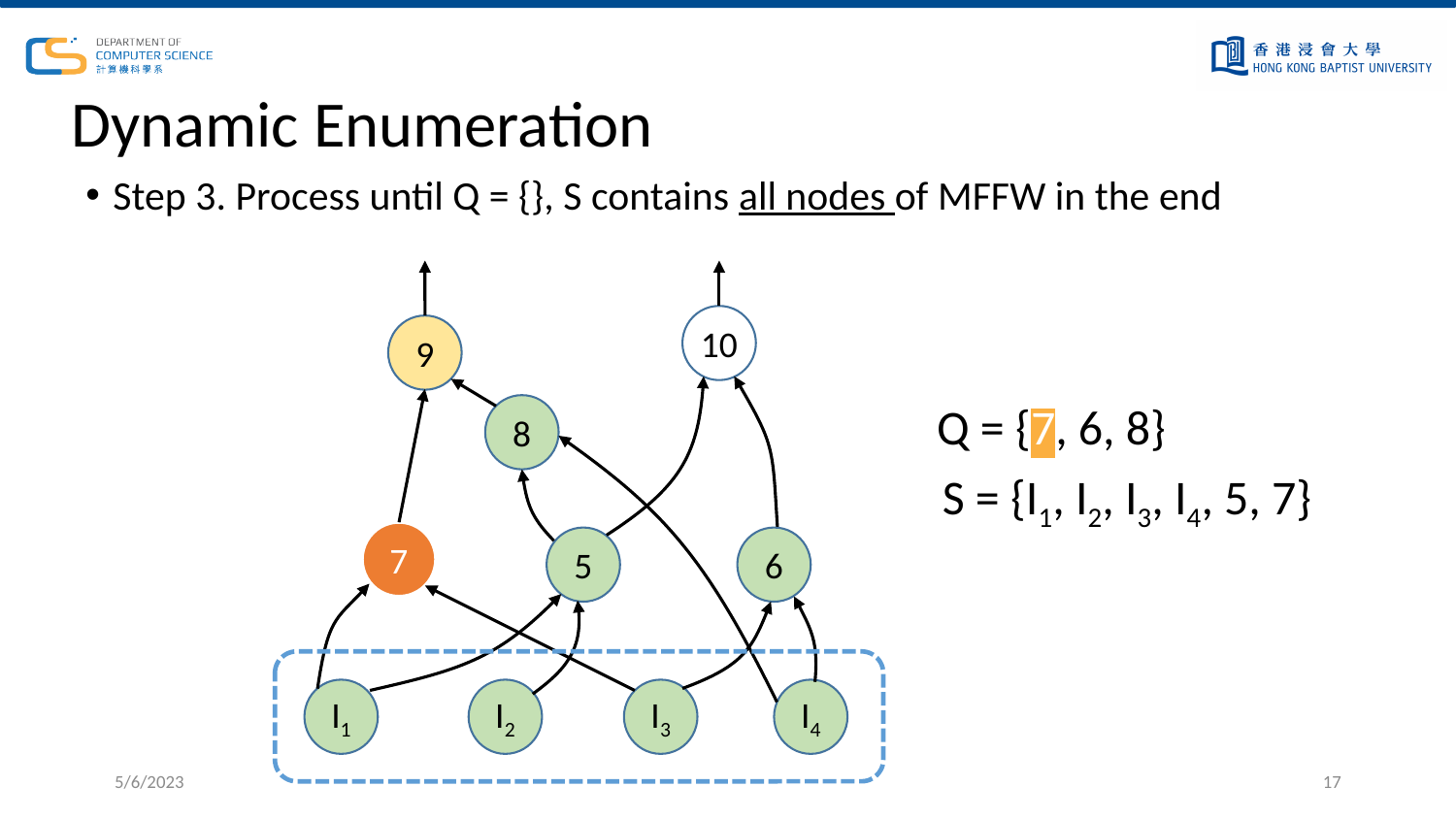

# Dynamic Enumeration
Step 3. Process until Q = {}, S contains all nodes of MFFW in the end
10
9

Q = {7, 6, 8}
8

S = {I1, I2, I3, I4, 5, 7}

7
5
6

I2
I3
I4
I1
5/6/2023
17